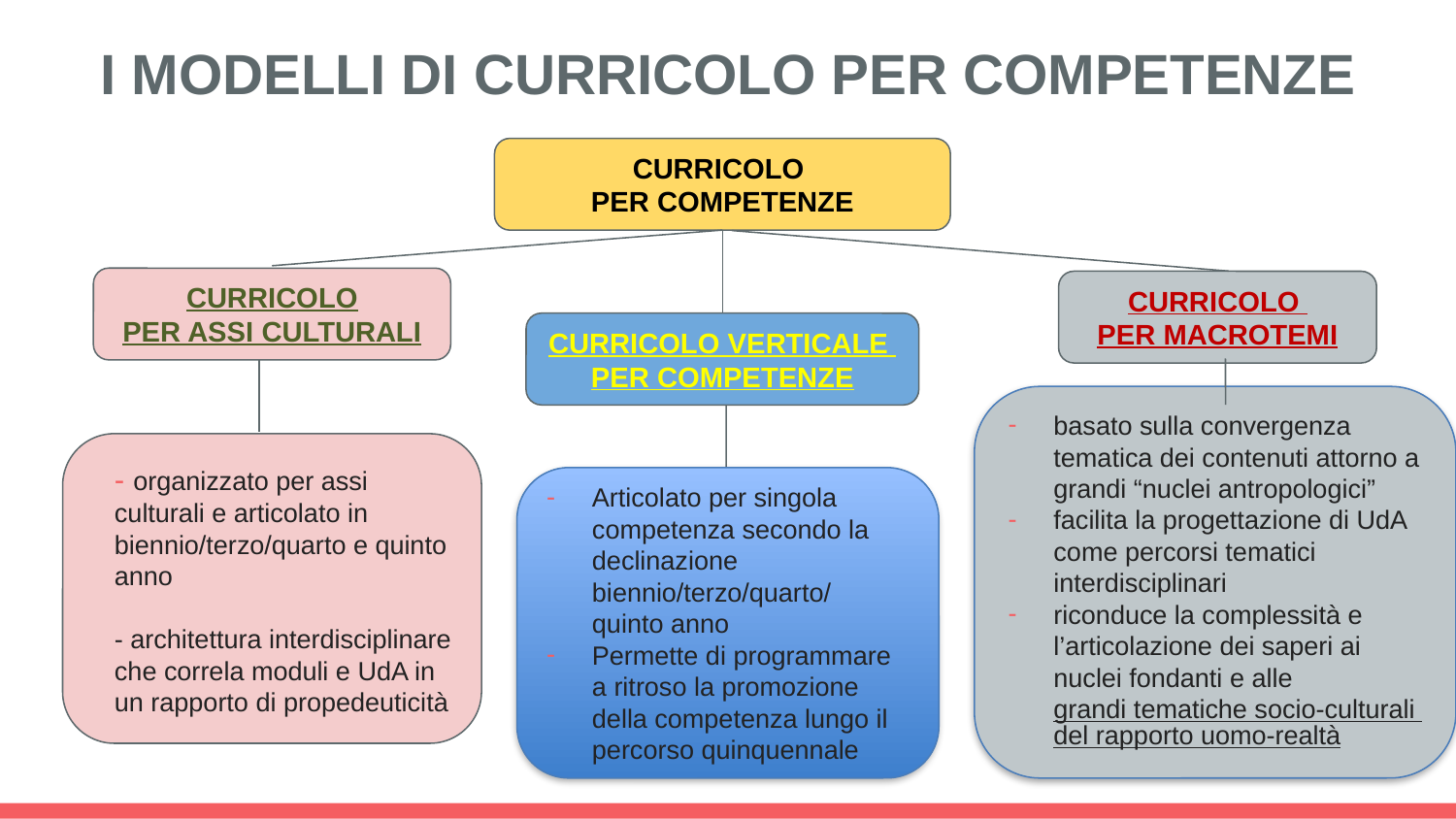

# I MODELLI DI CURRICOLO PER COMPETENZE
CURRICOLO
PER COMPETENZE

CURRICOLO
PER ASSI CULTURALI
CURRICOLO
PER MACROTEMI
CURRICOLO VERTICALE
PER COMPETENZE
basato sulla convergenza tematica dei contenuti attorno a grandi “nuclei antropologici”
facilita la progettazione di UdA come percorsi tematici interdisciplinari
riconduce la complessità e l’articolazione dei saperi ai nuclei fondanti e alle grandi tematiche socio-culturali del rapporto uomo-realtà

- organizzato per assi culturali e articolato in biennio/terzo/quarto e quinto anno

- architettura interdisciplinare che correla moduli e UdA in un rapporto di propedeuticità
Articolato per singola competenza secondo la declinazione biennio/terzo/quarto/ quinto anno
Permette di programmare a ritroso la promozione della competenza lungo il percorso quinquennale